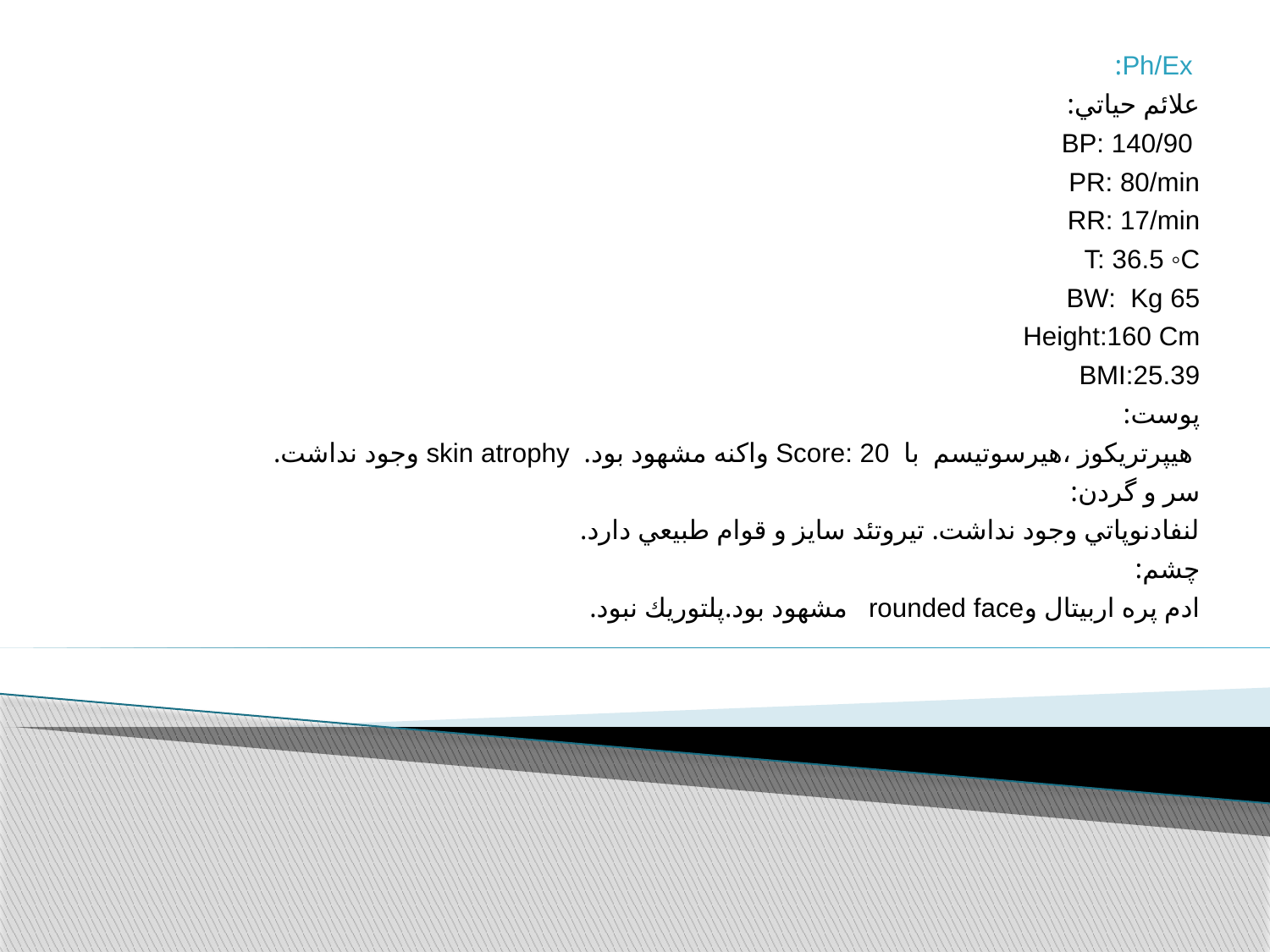

Ph/Ex:
علائم حياتي:
 BP: 140/90
PR: 80/min
RR: 17/min
T: 36.5 ◦C
BW:  Kg 65
Height:160 Cm
BMI:25.39
پوست:
 هيپرتريكوز ،هيرسوتيسم  با  Score: 20 واكنه مشهود بود.  skin atrophy وجود نداشت.
سر و گردن:
لنفادنوپاتي وجود نداشت. تيروتئد سايز و قوام طبيعي دارد.
چشم:
ادم پره اربيتال وrounded face   مشهود بود.پلتوريك نبود.